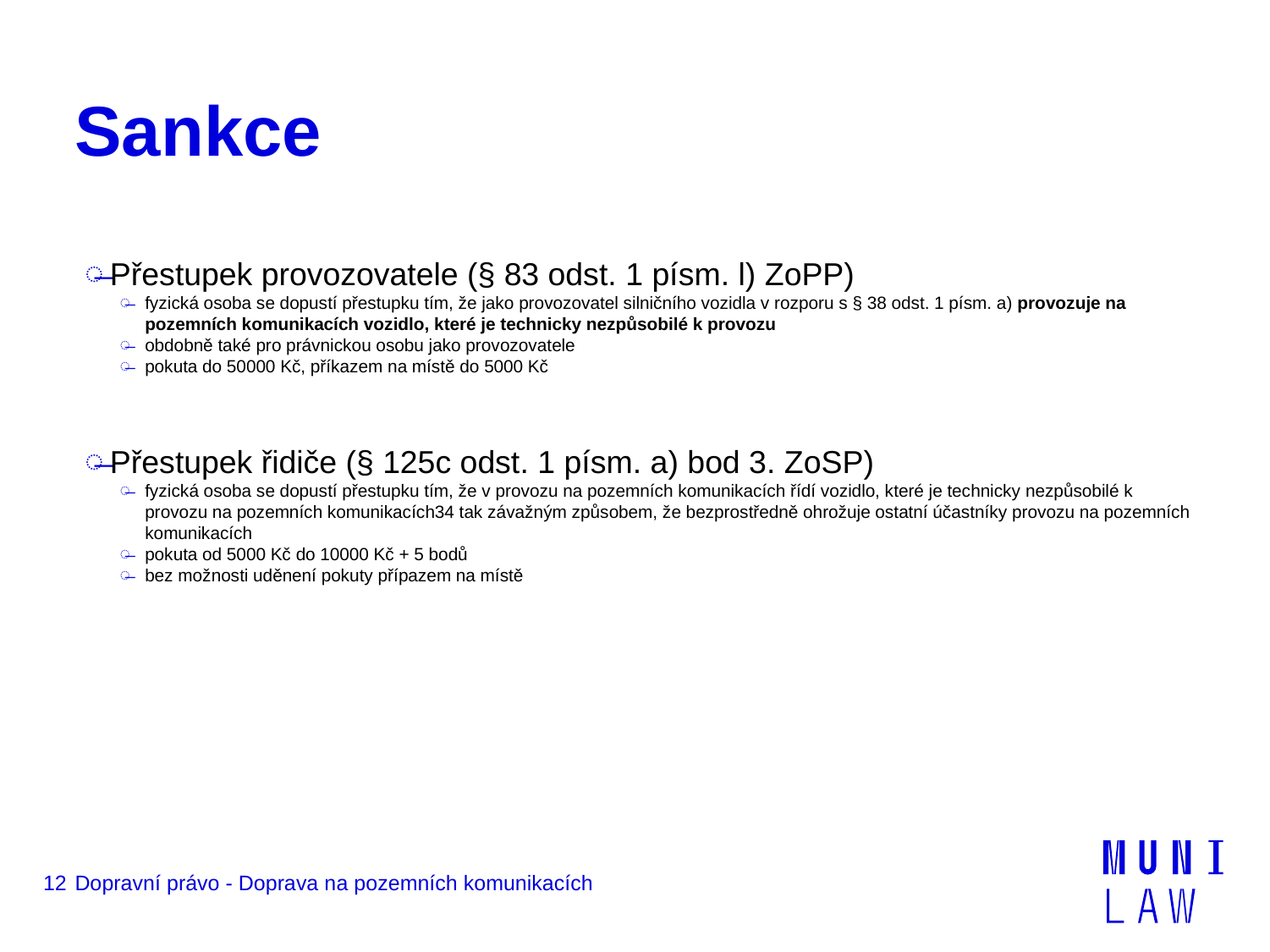

# Sankce
Přestupek provozovatele (§ 83 odst. 1 písm. l) ZoPP)
fyzická osoba se dopustí přestupku tím, že jako provozovatel silničního vozidla v rozporu s § 38 odst. 1 písm. a) provozuje na pozemních komunikacích vozidlo, které je technicky nezpůsobilé k provozu
obdobně také pro právnickou osobu jako provozovatele
pokuta do 50000 Kč, příkazem na místě do 5000 Kč

Přestupek řidiče (§ 125c odst. 1 písm. a) bod 3. ZoSP)
fyzická osoba se dopustí přestupku tím, že v provozu na pozemních komunikacích řídí vozidlo, které je technicky nezpůsobilé k provozu na pozemních komunikacích34 tak závažným způsobem, že bezprostředně ohrožuje ostatní účastníky provozu na pozemních komunikacích
pokuta od 5000 Kč do 10000 Kč + 5 bodů
bez možnosti uděnení pokuty přípazem na místě

12
Dopravní právo - Doprava na pozemních komunikacích